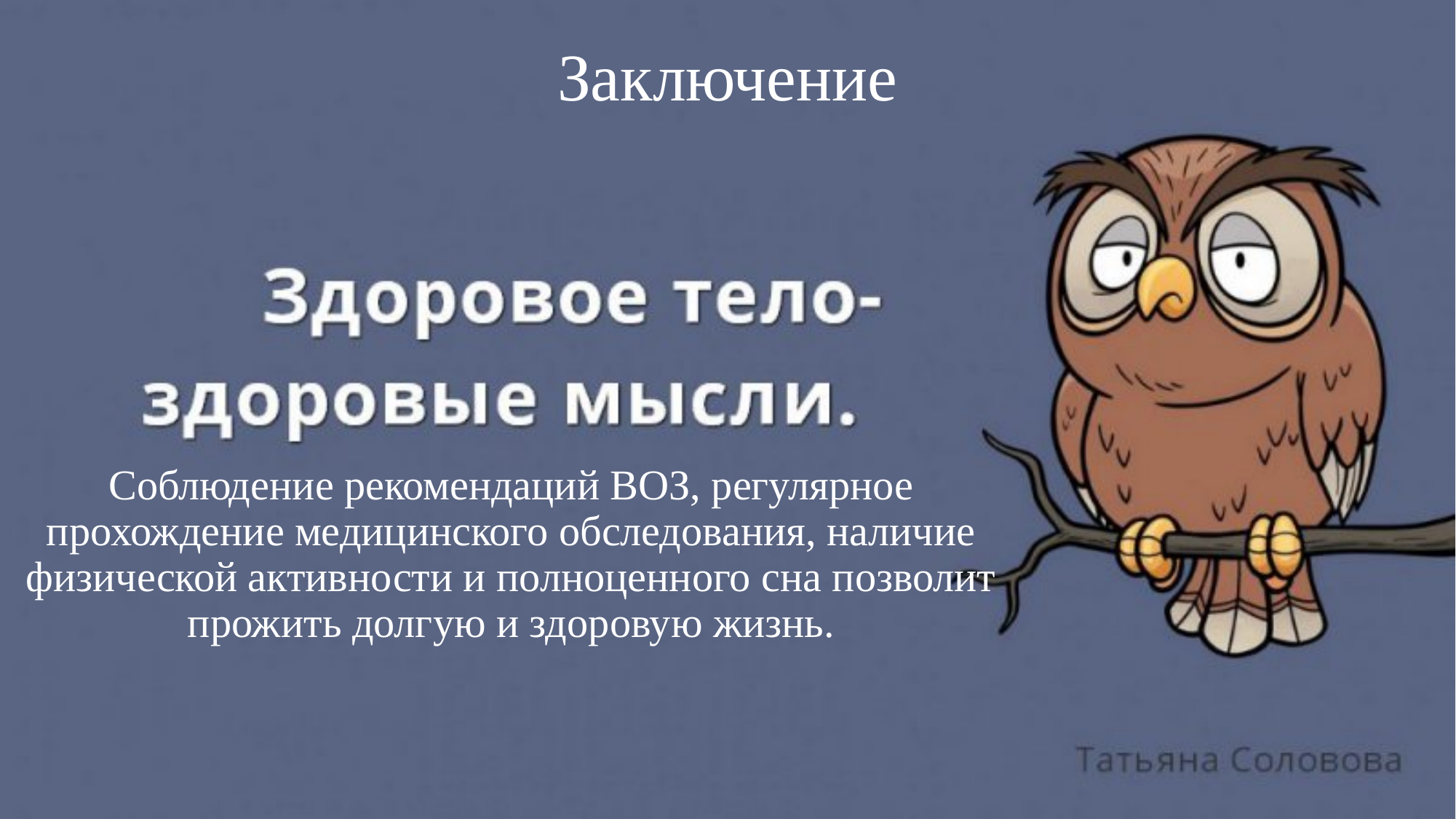

# Заключение
Соблюдение рекомендаций ВОЗ, регулярное прохождение медицинского обследования, наличие физической активности и полноценного сна позволит прожить долгую и здоровую жизнь.